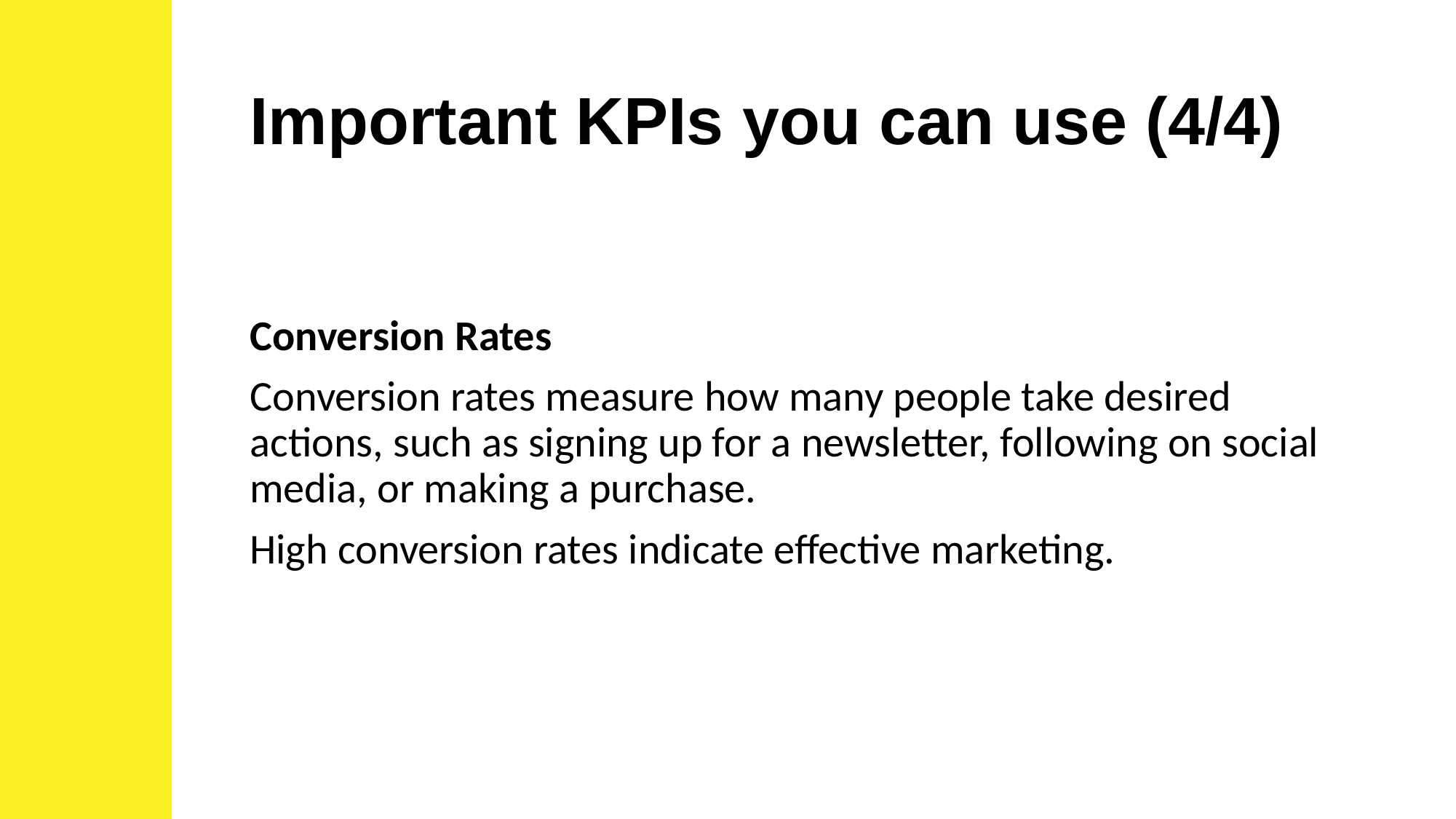

# Important KPIs you can use (4/4)

Conversion Rates
Conversion rates measure how many people take desired actions, such as signing up for a newsletter, following on social media, or making a purchase.
High conversion rates indicate effective marketing.